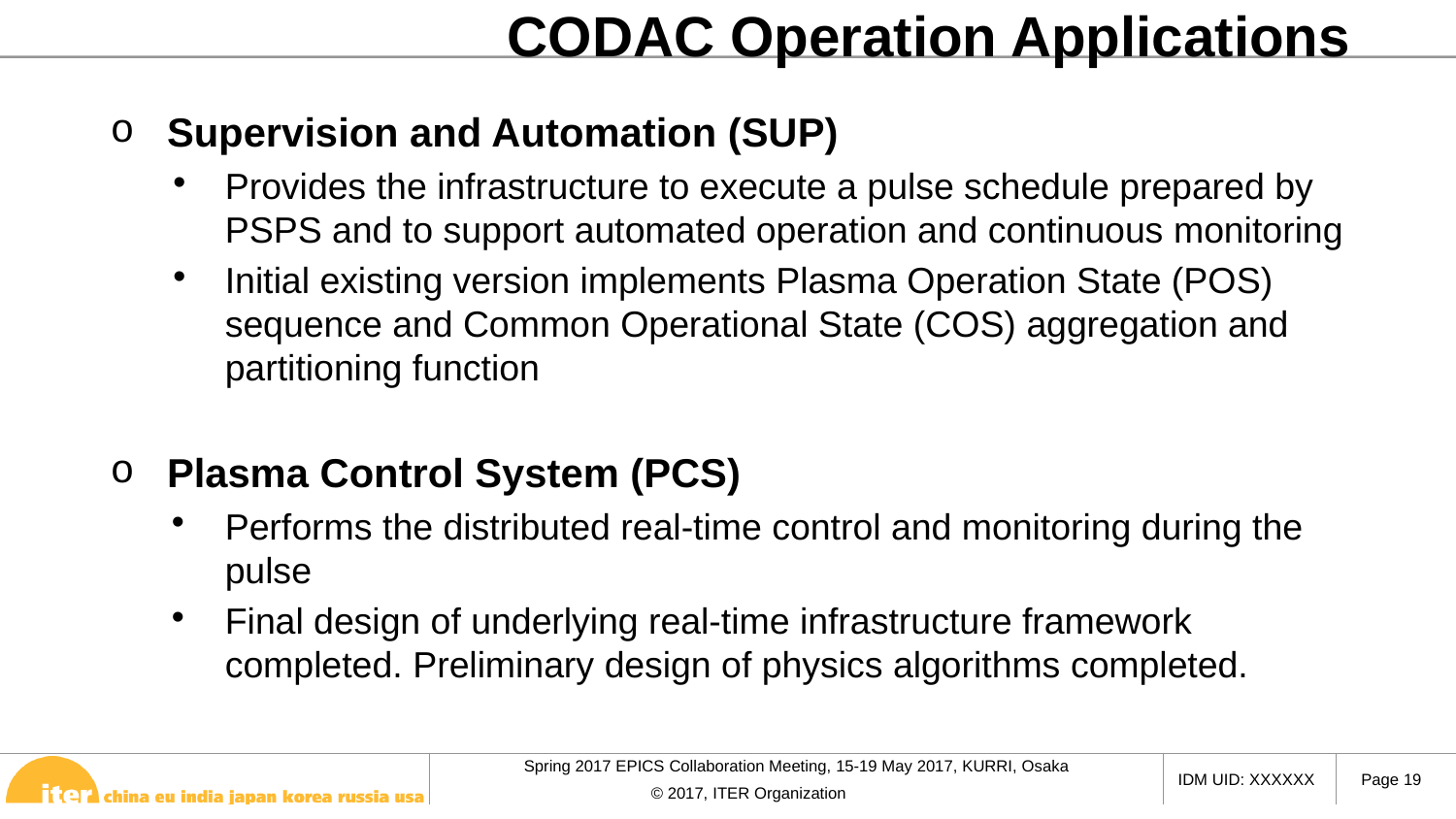

# CODAC Operation Applications
Supervision and Automation (SUP)
Provides the infrastructure to execute a pulse schedule prepared by PSPS and to support automated operation and continuous monitoring
Initial existing version implements Plasma Operation State (POS) sequence and Common Operational State (COS) aggregation and partitioning function

Plasma Control System (PCS)
Performs the distributed real-time control and monitoring during the pulse
Final design of underlying real-time infrastructure framework completed. Preliminary design of physics algorithms completed.